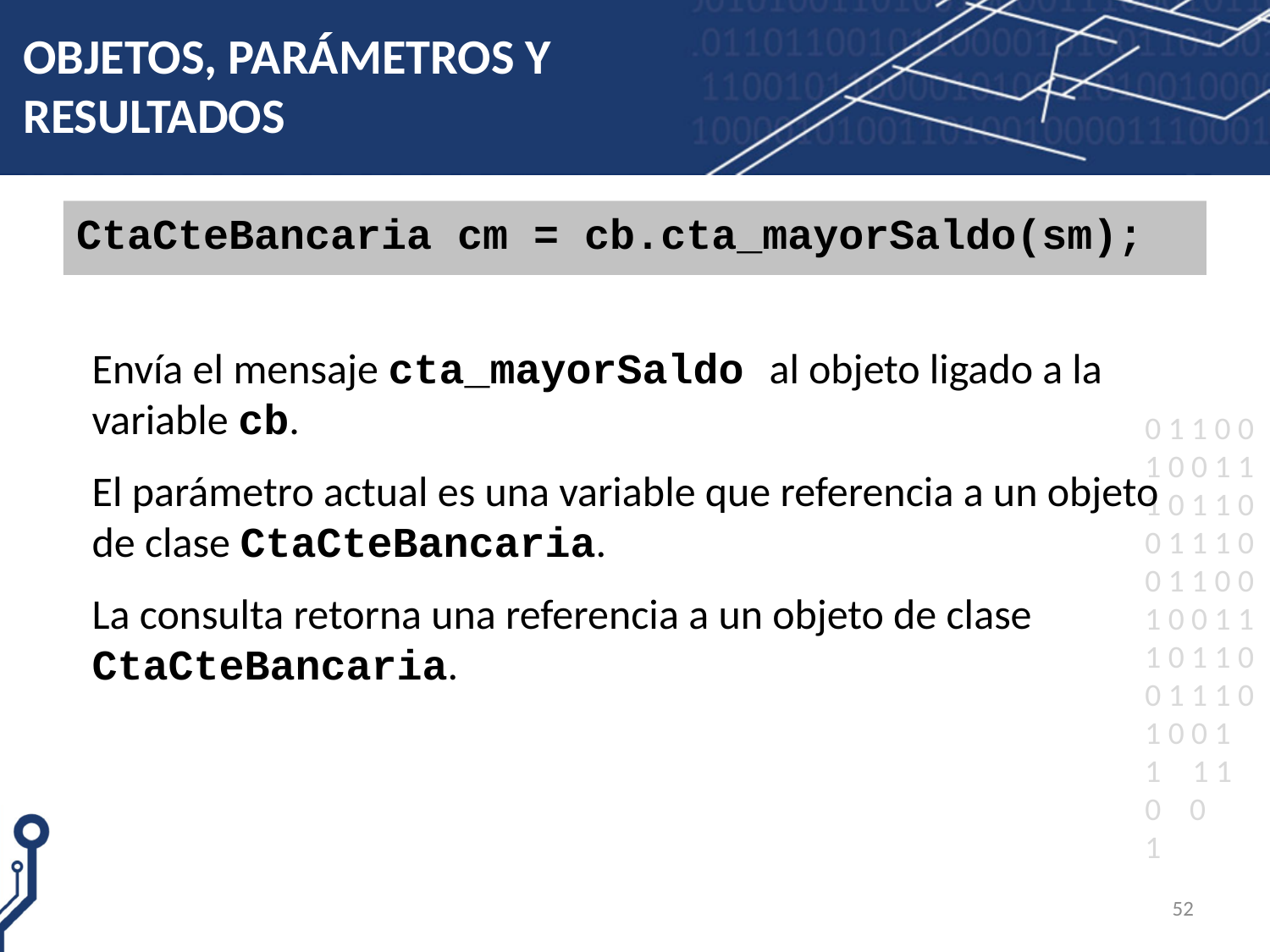

# OBJETOS, PARÁMETROS Y RESULTADOS
CtaCteBancaria cm = cb.cta_mayorSaldo(sm);

Envía el mensaje cta_mayorSaldo al objeto ligado a la variable cb.
El parámetro actual es una variable que referencia a un objeto de clase CtaCteBancaria.
La consulta retorna una referencia a un objeto de clase CtaCteBancaria.
52